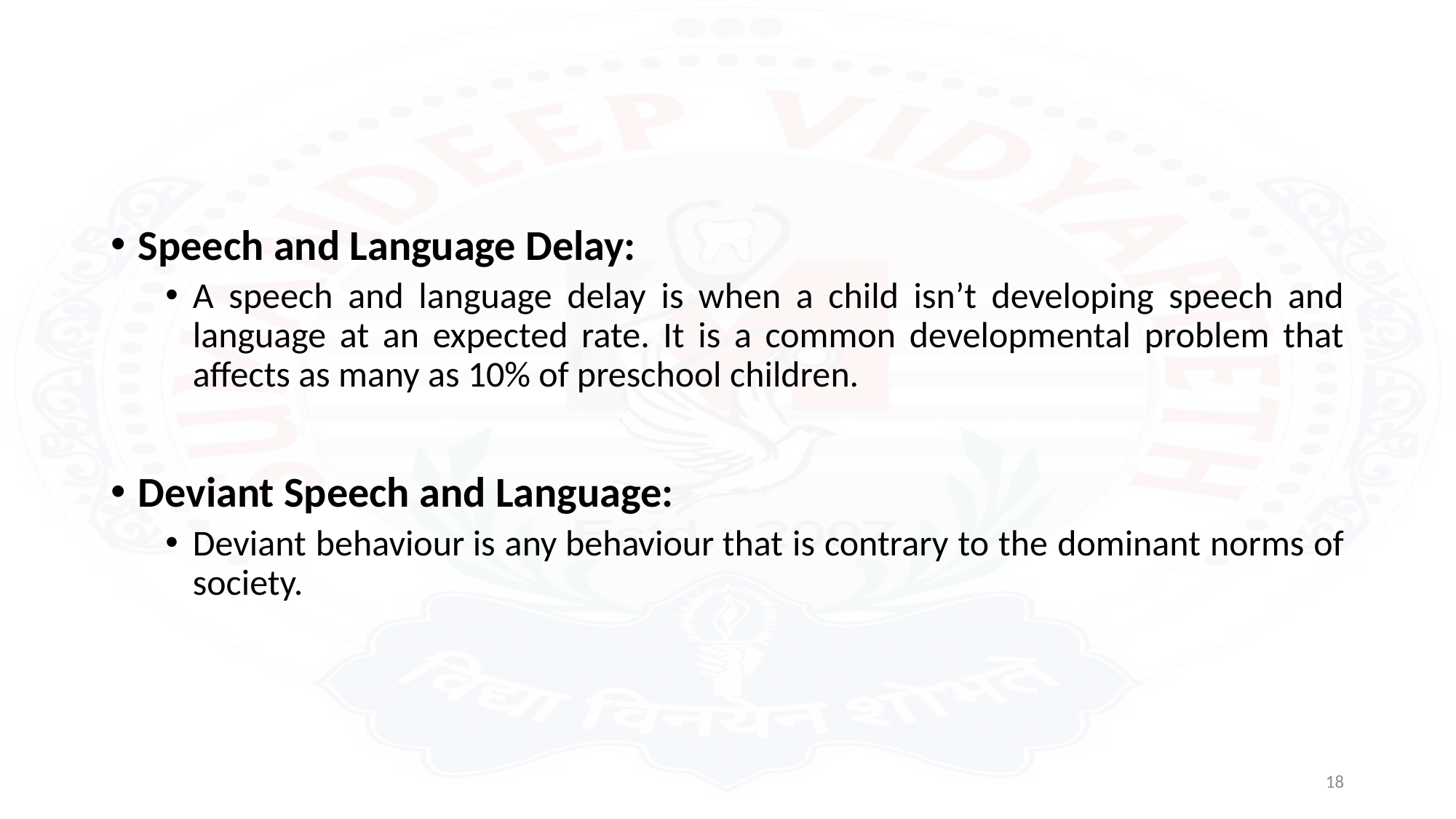

#
Speech and Language Delay:
A speech and language delay is when a child isn’t developing speech and language at an expected rate. It is a common developmental problem that affects as many as 10% of preschool children.

Deviant Speech and Language:
Deviant behaviour is any behaviour that is contrary to the dominant norms of society.
18